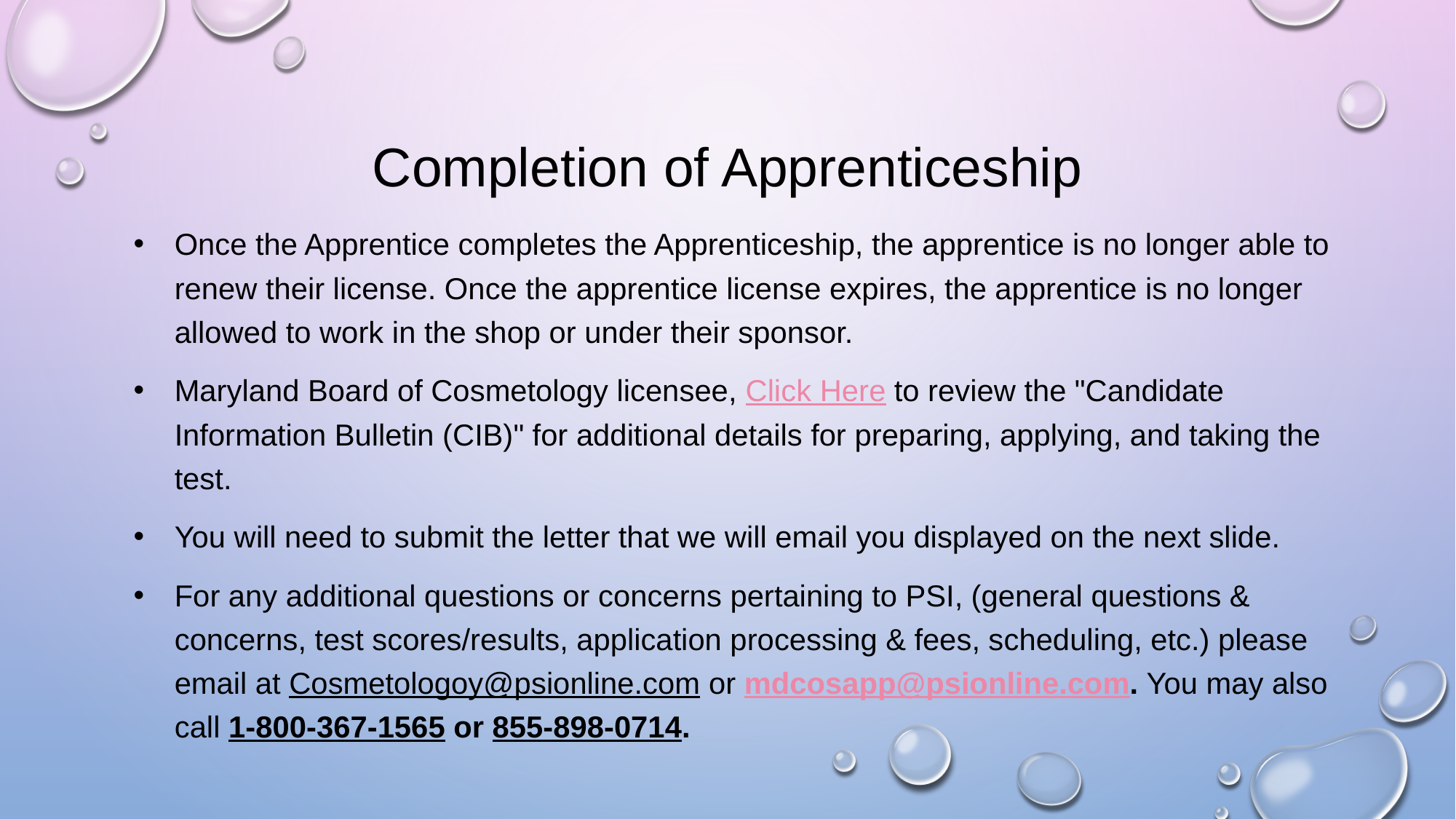

# Completion of Apprenticeship
Once the Apprentice completes the Apprenticeship, the apprentice is no longer able to renew their license. Once the apprentice license expires, the apprentice is no longer allowed to work in the shop or under their sponsor.
Maryland Board of Cosmetology licensee, Click Here to review the "Candidate Information Bulletin (CIB)" for additional details for preparing, applying, and taking the test.
You will need to submit the letter that we will email you displayed on the next slide.
For any additional questions or concerns pertaining to PSI, (general questions & concerns, test scores/results, application processing & fees, scheduling, etc.) please email at Cosmetologoy@psionline.com or mdcosapp@psionline.com. You may also call 1-800-367-1565 or 855-898-0714.